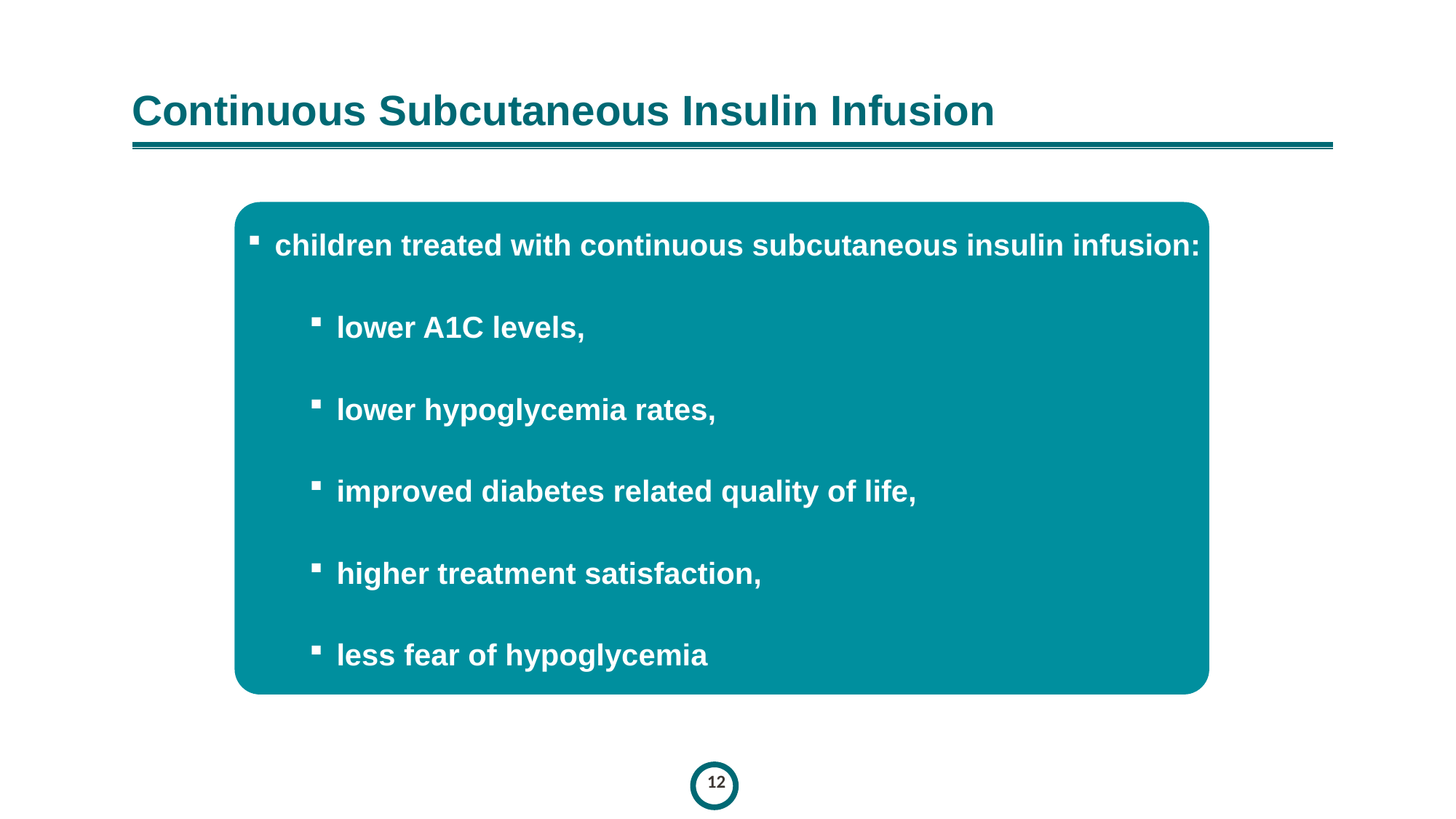

# Continuous Subcutaneous Insulin Infusion

children treated with continuous subcutaneous insulin infusion:
lower A1C levels,
lower hypoglycemia rates,
improved diabetes related quality of life,
higher treatment satisfaction,
less fear of hypoglycemia
12